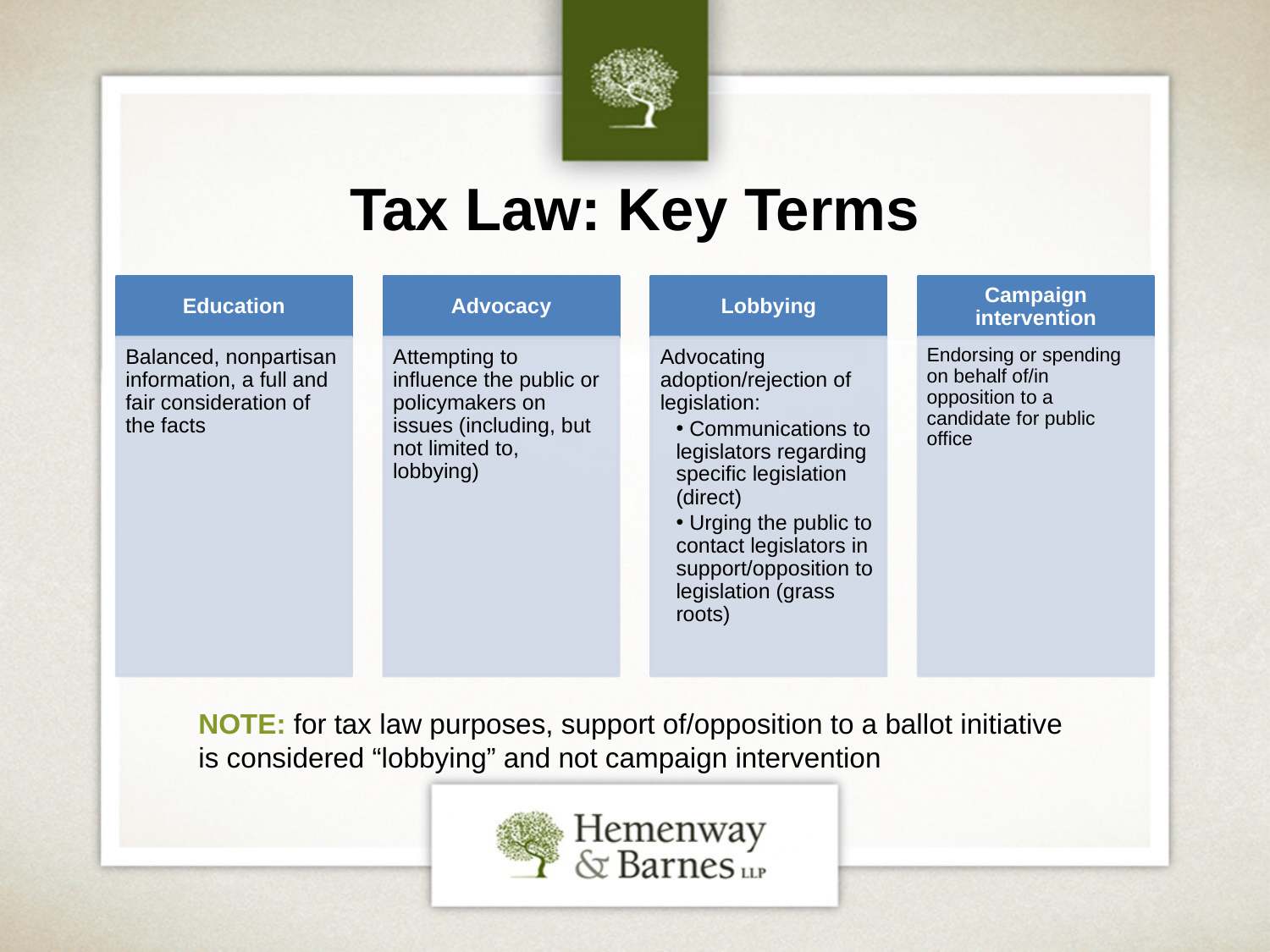

# Tax Law: Key Terms
Education
Balanced, nonpartisan information, a full and fair consideration of the facts
Advocacy
Attempting to influence the public or policymakers on issues (including, but not limited to, lobbying)
Lobbying
Advocating adoption/rejection of legislation:
 Communications to legislators regarding specific legislation (direct)
 Urging the public to contact legislators in support/opposition to legislation (grass roots)
Campaign intervention
Endorsing or spending on behalf of/in opposition to a candidate for public office
NOTE: for tax law purposes, support of/opposition to a ballot initiative is considered “lobbying” and not campaign intervention